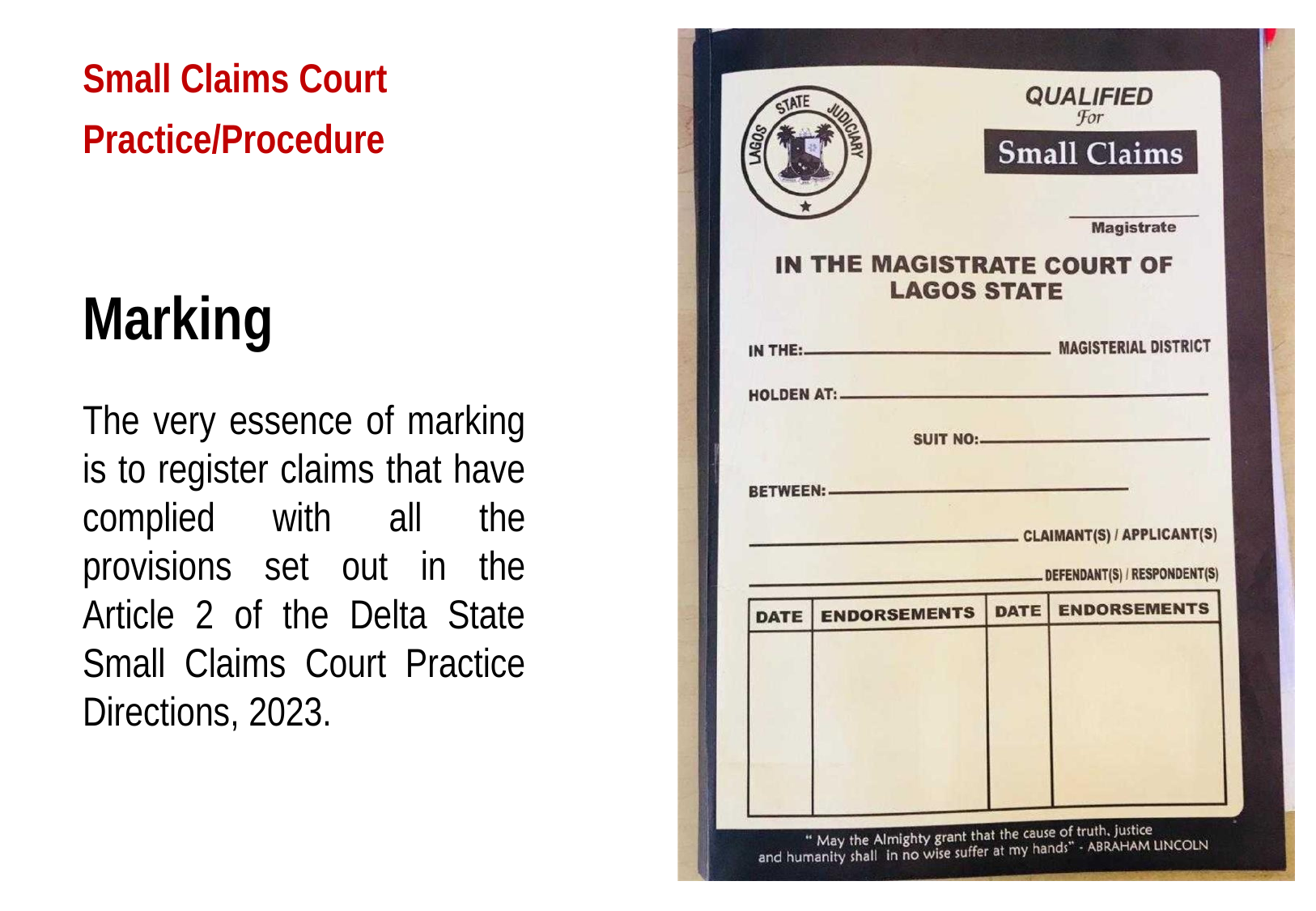

Small Claims Court Practice/Procedure

Marking
Marking

The very essence of marking is to register claims that have complied with all the provisions set out in the Article 2 of the Delta State Small Claims Court Practice Directions, 2023.